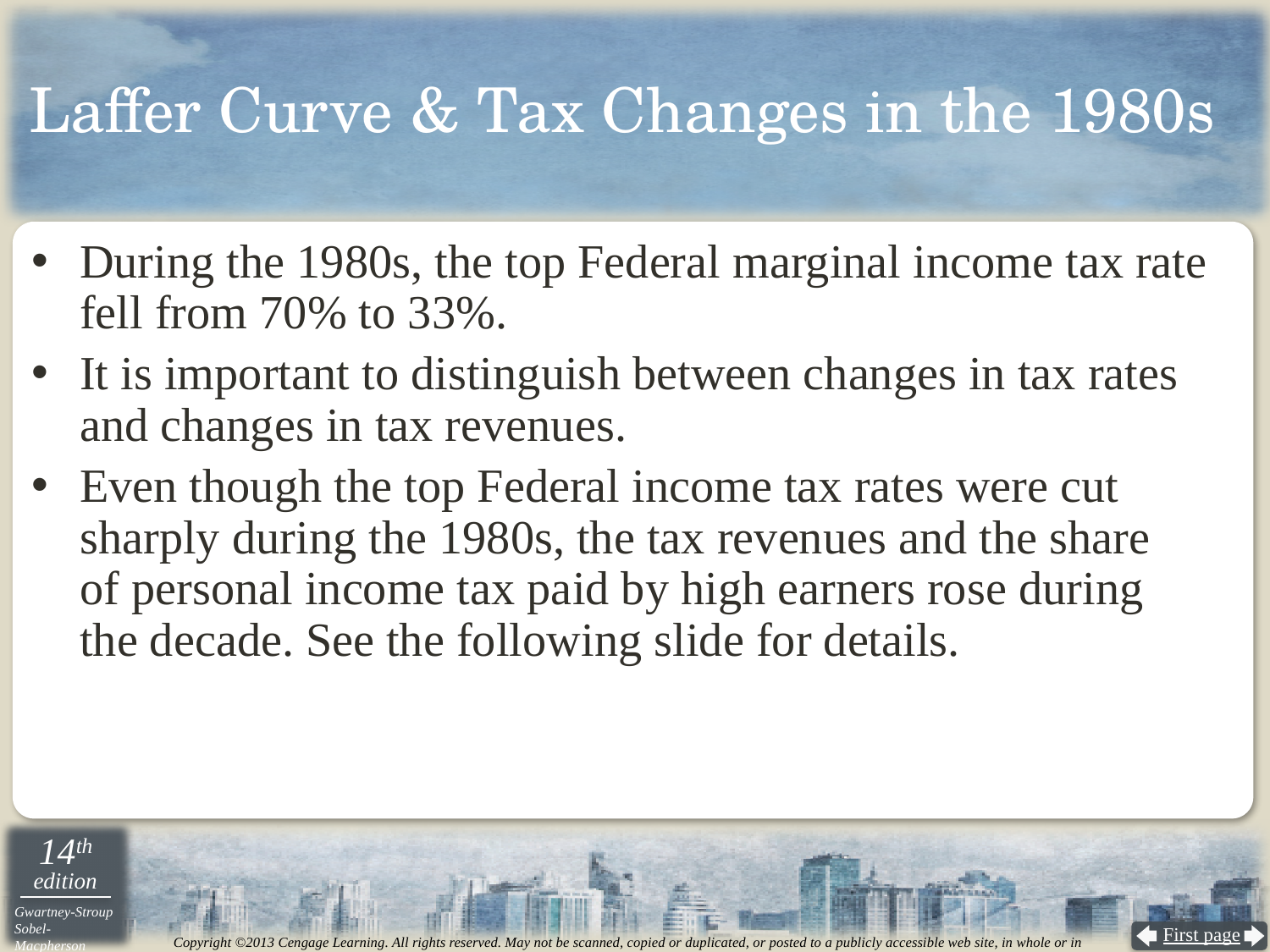

# Laffer Curve & Tax Changes in the 1980s

During the 1980s, the top Federal marginal income tax rate fell from 70% to 33%.
It is important to distinguish between changes in tax rates and changes in tax revenues.
Even though the top Federal income tax rates were cut sharply during the 1980s, the tax revenues and the share
of personal income tax paid by high earners rose during
the decade. See the following slide for details.